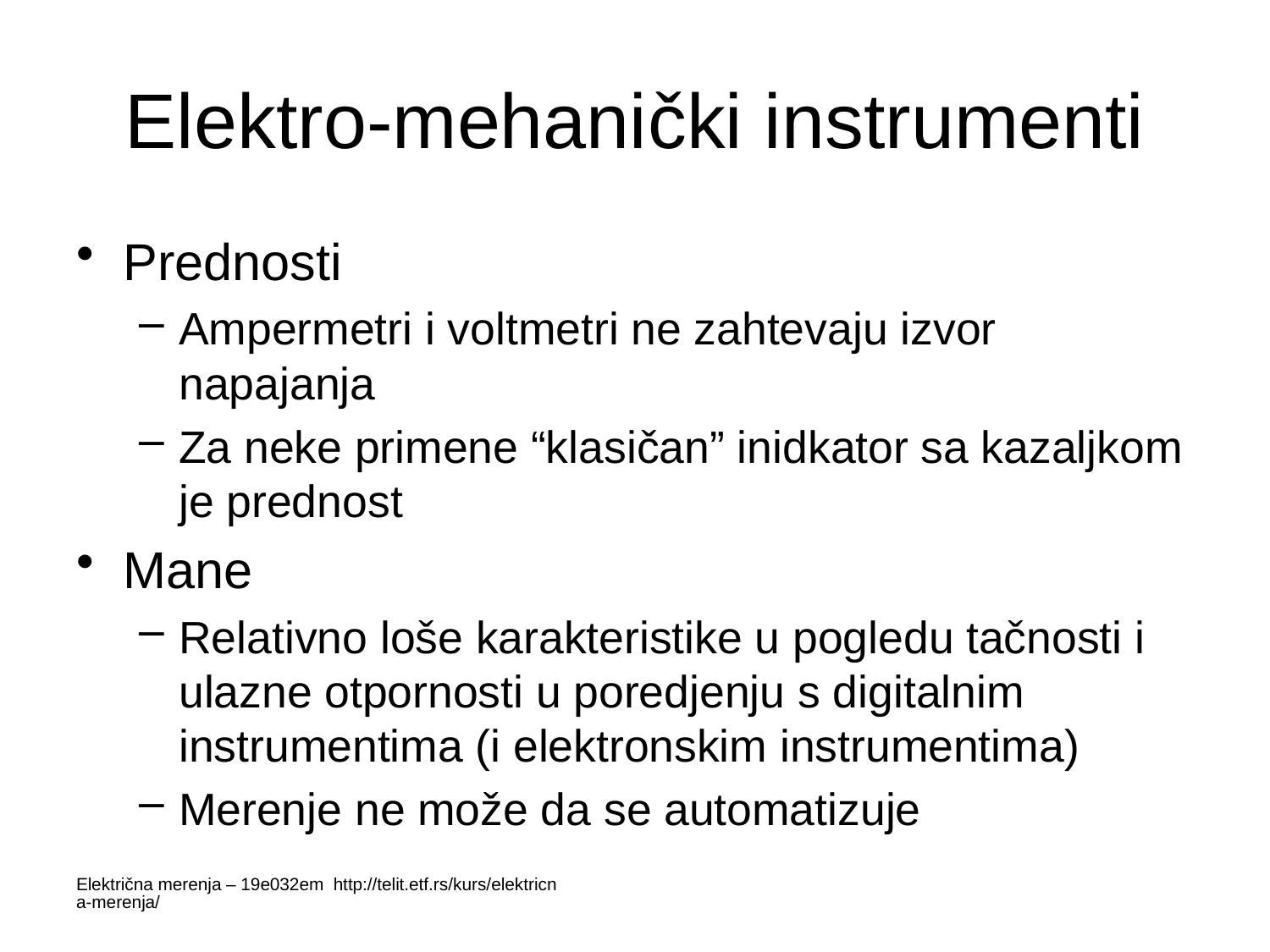

# Elektro-mehanički instrumenti
Prednosti
Ampermetri i voltmetri ne zahtevaju izvor napajanja
Za neke primene “klasičan” inidkator sa kazaljkom je prednost
Mane
Relativno loše karakteristike u pogledu tačnosti i ulazne otpornosti u poredjenju s digitalnim instrumentima (i elektronskim instrumentima)
Merenje ne može da se automatizuje
Električna merenja – 19e032em  http://telit.etf.rs/kurs/elektricna-merenja/